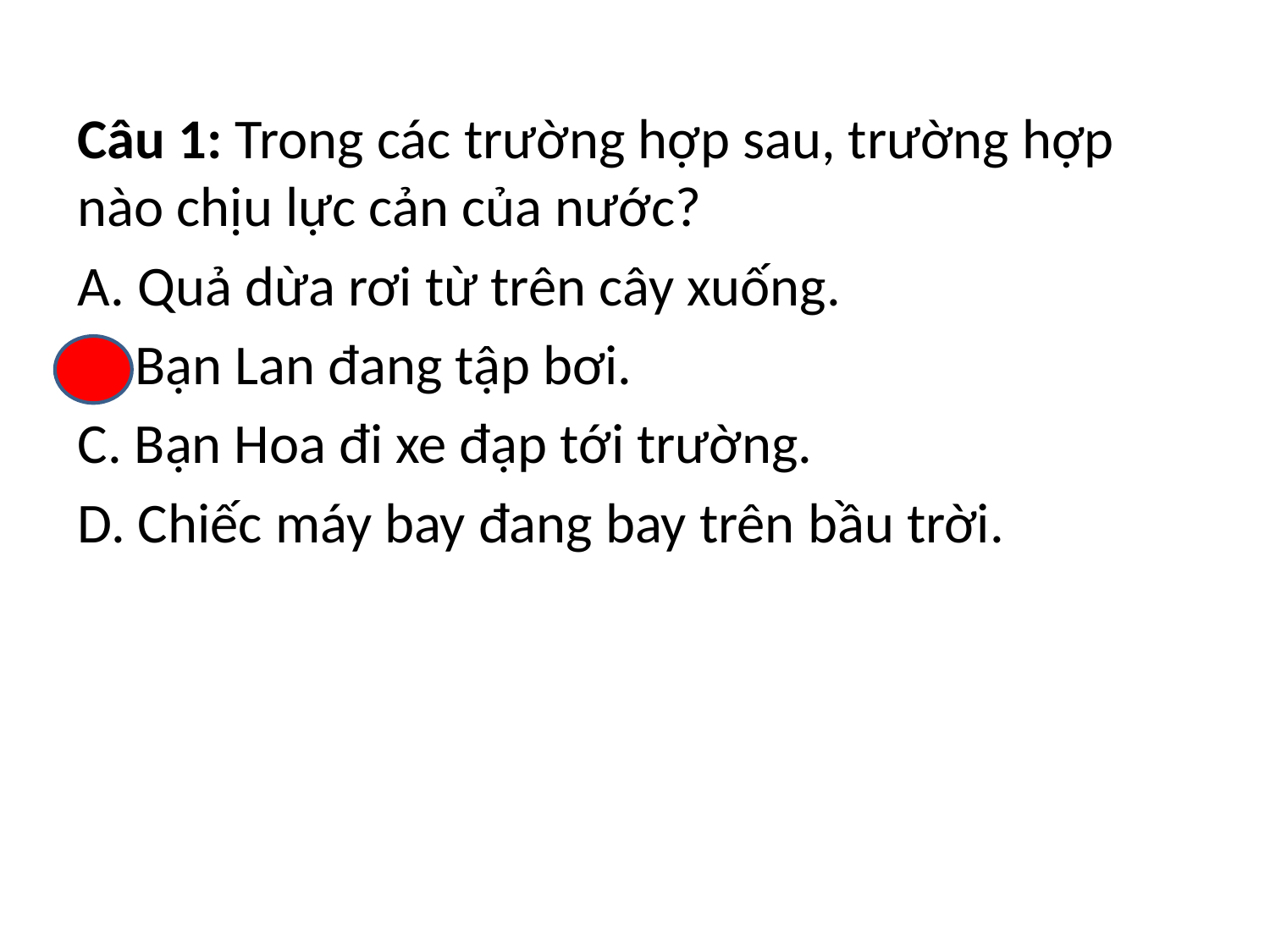

Câu 1: Trong các trường hợp sau, trường hợp nào chịu lực cản của nước?
A. Quả dừa rơi từ trên cây xuống.
B. Bạn Lan đang tập bơi.
C. Bạn Hoa đi xe đạp tới trường.
D. Chiếc máy bay đang bay trên bầu trời.